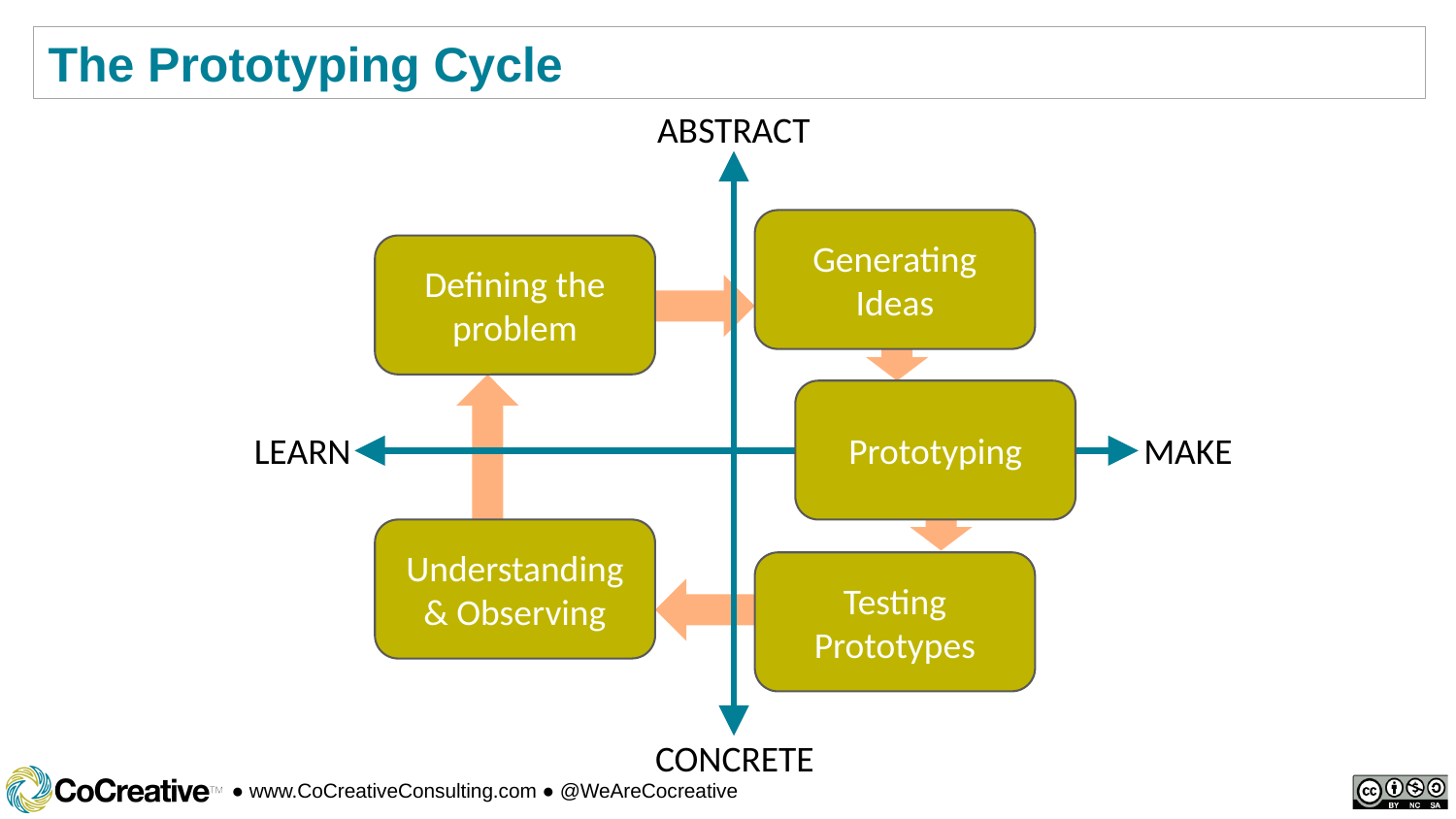

The Prototyping Cycle
ABSTRACT
Generating Ideas
Defining the problem

Prototyping
LEARN
MAKE

Understanding & Observing
Testing Prototypes

CONCRETE